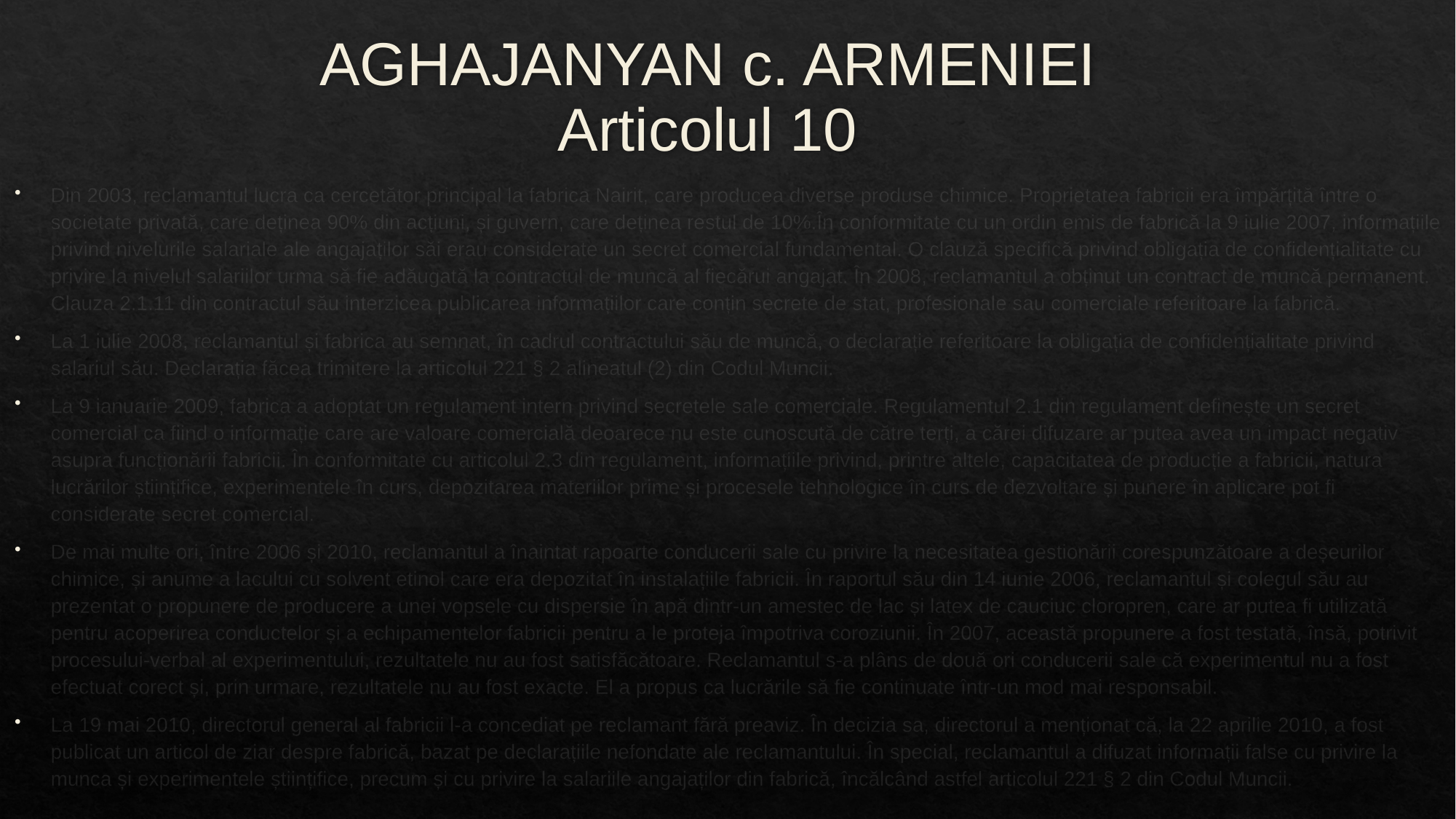

# AGHAJANYAN c. ARMENIEI Articolul 10
Din 2003, reclamantul lucra ca cercetător principal la fabrica Nairit, care producea diverse produse chimice. Proprietatea fabricii era împărțită între o societate privată, care deținea 90% din acțiuni, și guvern, care deținea restul de 10%.În conformitate cu un ordin emis de fabrică la 9 iulie 2007, informațiile privind nivelurile salariale ale angajaților săi erau considerate un secret comercial fundamental. O clauză specifică privind obligația de confidențialitate cu privire la nivelul salariilor urma să fie adăugată la contractul de muncă al fiecărui angajat. În 2008, reclamantul a obținut un contract de muncă permanent. Clauza 2.1.11 din contractul său interzicea publicarea informațiilor care conțin secrete de stat, profesionale sau comerciale referitoare la fabrică.
La 1 iulie 2008, reclamantul și fabrica au semnat, în cadrul contractului său de muncă, o declarație referitoare la obligația de confidențialitate privind salariul său. Declarația făcea trimitere la articolul 221 § 2 alineatul (2) din Codul Muncii.
La 9 ianuarie 2009, fabrica a adoptat un regulament intern privind secretele sale comerciale. Regulamentul 2.1 din regulament definește un secret comercial ca fiind o informație care are valoare comercială deoarece nu este cunoscută de către terți, a cărei difuzare ar putea avea un impact negativ asupra funcționării fabricii. În conformitate cu articolul 2.3 din regulament, informațiile privind, printre altele, capacitatea de producție a fabricii, natura lucrărilor științifice, experimentele în curs, depozitarea materiilor prime și procesele tehnologice în curs de dezvoltare și punere în aplicare pot fi considerate secret comercial.
De mai multe ori, între 2006 și 2010, reclamantul a înaintat rapoarte conducerii sale cu privire la necesitatea gestionării corespunzătoare a deșeurilor chimice, și anume a lacului cu solvent etinol care era depozitat în instalațiile fabricii. În raportul său din 14 iunie 2006, reclamantul și colegul său au prezentat o propunere de producere a unei vopsele cu dispersie în apă dintr-un amestec de lac și latex de cauciuc cloropren, care ar putea fi utilizată pentru acoperirea conductelor și a echipamentelor fabricii pentru a le proteja împotriva coroziunii. În 2007, această propunere a fost testată, însă, potrivit procesului-verbal al experimentului, rezultatele nu au fost satisfăcătoare. Reclamantul s-a plâns de două ori conducerii sale că experimentul nu a fost efectuat corect și, prin urmare, rezultatele nu au fost exacte. El a propus ca lucrările să fie continuate într-un mod mai responsabil.
La 19 mai 2010, directorul general al fabricii l-a concediat pe reclamant fără preaviz. În decizia sa, directorul a menționat că, la 22 aprilie 2010, a fost publicat un articol de ziar despre fabrică, bazat pe declarațiile nefondate ale reclamantului. În special, reclamantul a difuzat informații false cu privire la munca și experimentele științifice, precum și cu privire la salariile angajaților din fabrică, încălcând astfel articolul 221 § 2 din Codul Muncii.